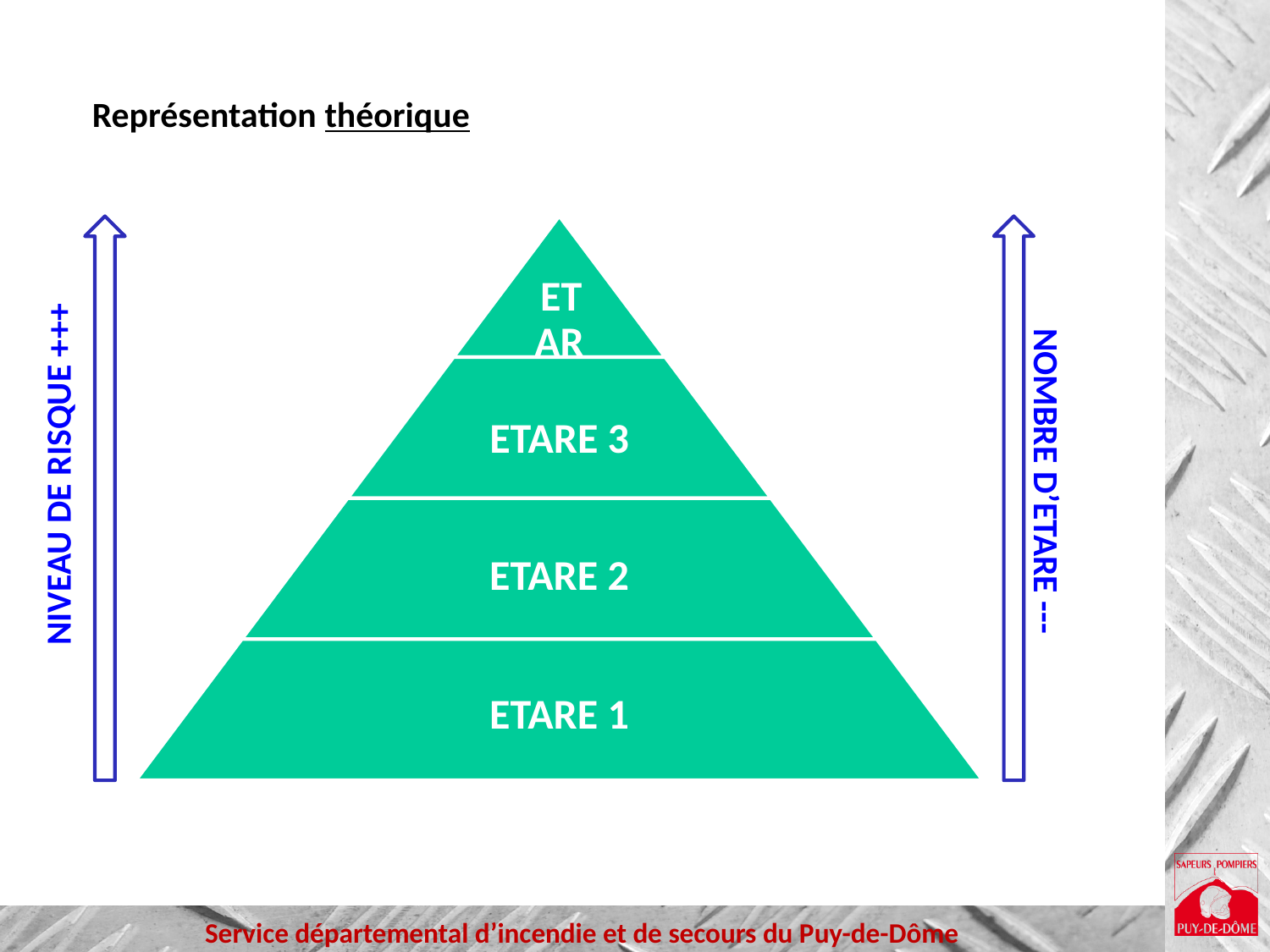

Représentation théorique

ETARE 4
ETARE 3
ETARE 2
ETARE 1

NIVEAU DE RISQUE +++
NOMBRE D’ETARE ---